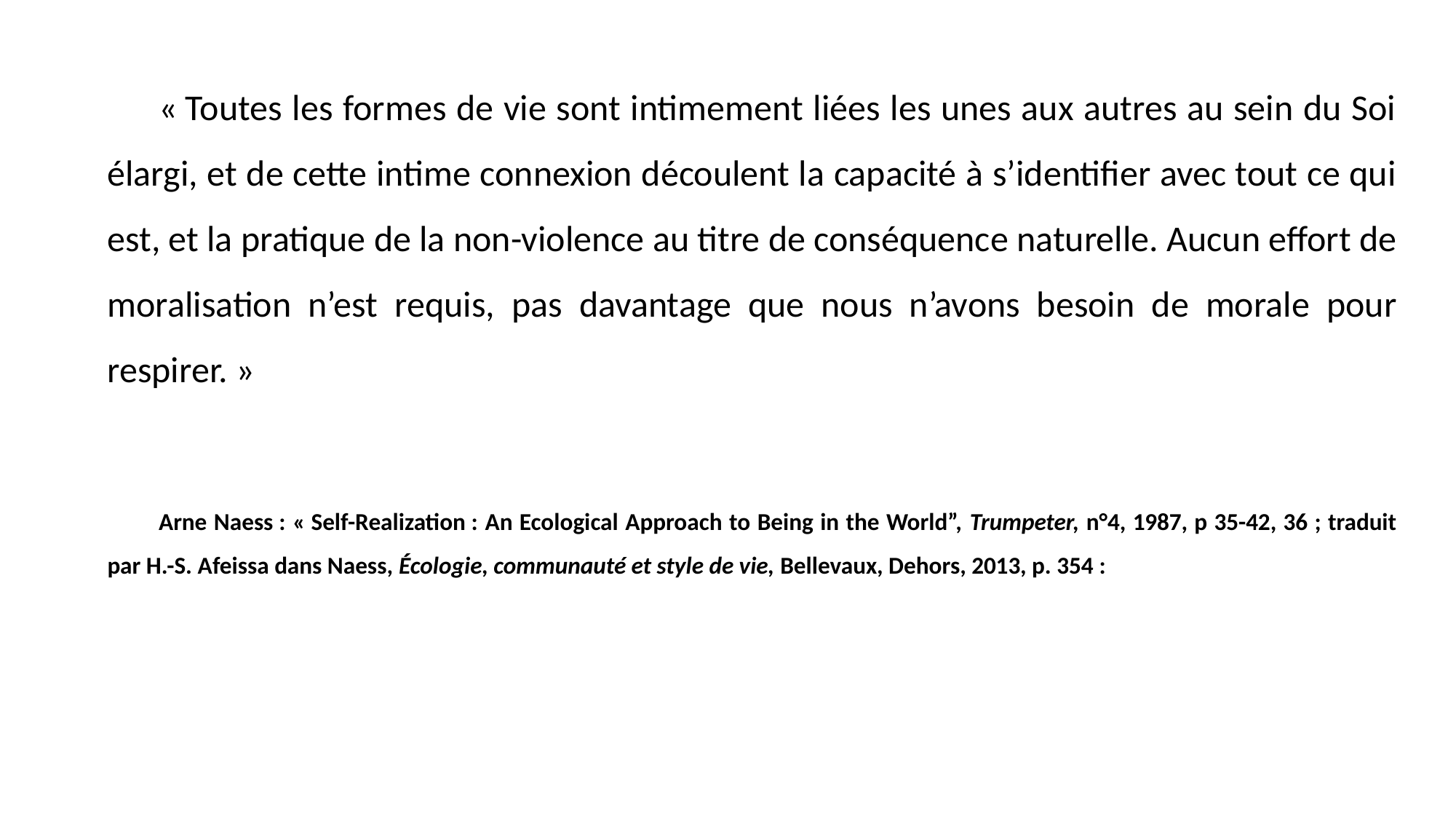

« Toutes les formes de vie sont intimement liées les unes aux autres au sein du Soi élargi, et de cette intime connexion découlent la capacité à s’identifier avec tout ce qui est, et la pratique de la non-violence au titre de conséquence naturelle. Aucun effort de moralisation n’est requis, pas davantage que nous n’avons besoin de morale pour respirer. »

Arne Naess : « Self-Realization : An Ecological Approach to Being in the World”, Trumpeter, n°4, 1987, p 35-42, 36 ; traduit par H.-S. Afeissa dans Naess, Écologie, communauté et style de vie, Bellevaux, Dehors, 2013, p. 354 :